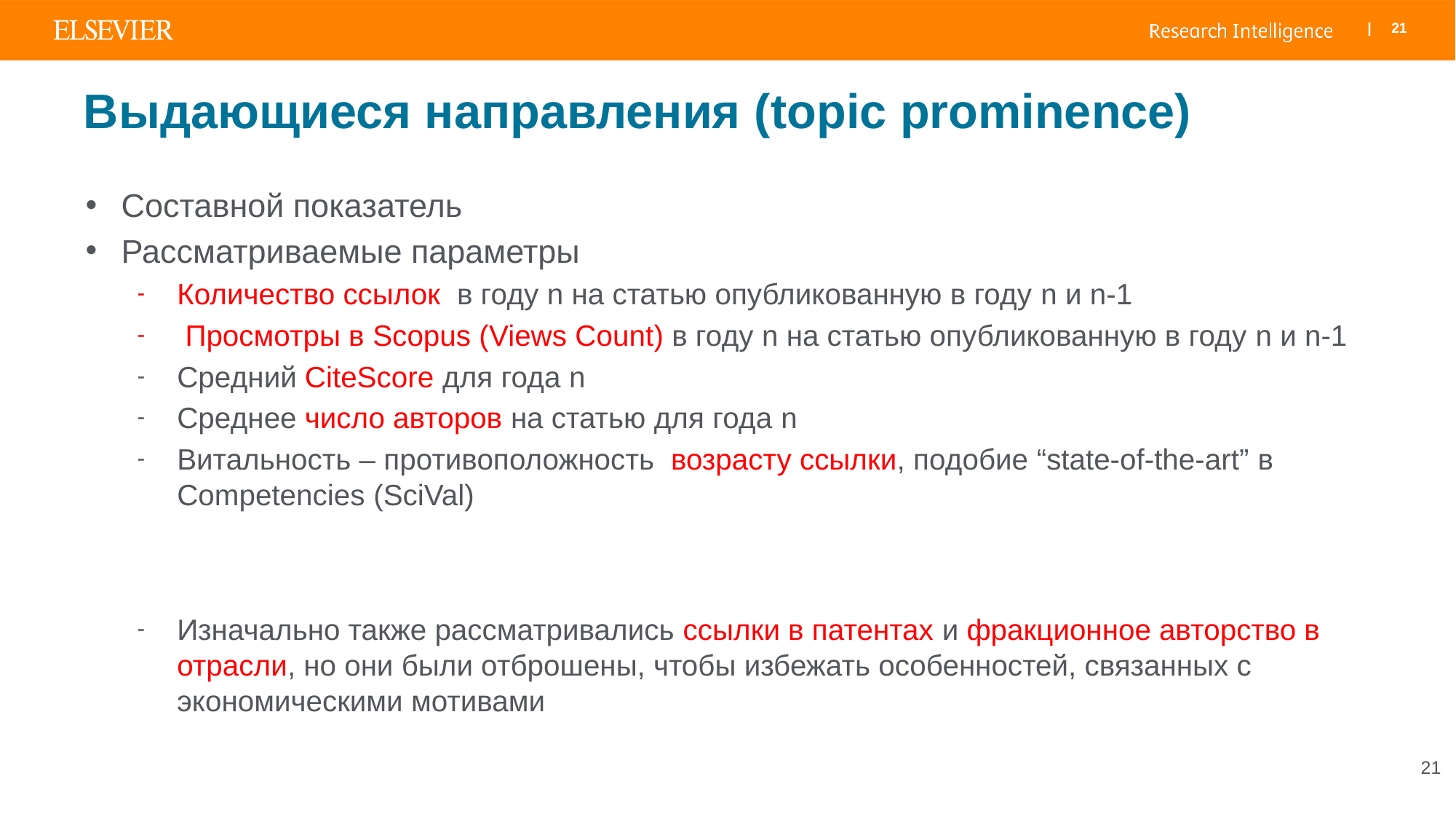

# Выдающиеся направления (topic prominence)
Составной показатель
Рассматриваемые параметры
Количество ссылок  в году n на статью опубликованную в году n и n-1
 Просмотры в Scopus (Views Count) в году n на статью опубликованную в году n и n-1
Средний CiteScore для года n
Среднее число авторов на статью для года n
Витальность – противоположность  возрасту ссылки, подобие “state-of-the-art” в Competencies (SciVal)

Изначально также рассматривались ссылки в патентах и фракционное авторство в отрасли, но они были отброшены, чтобы избежать особенностей, связанных с экономическими мотивами